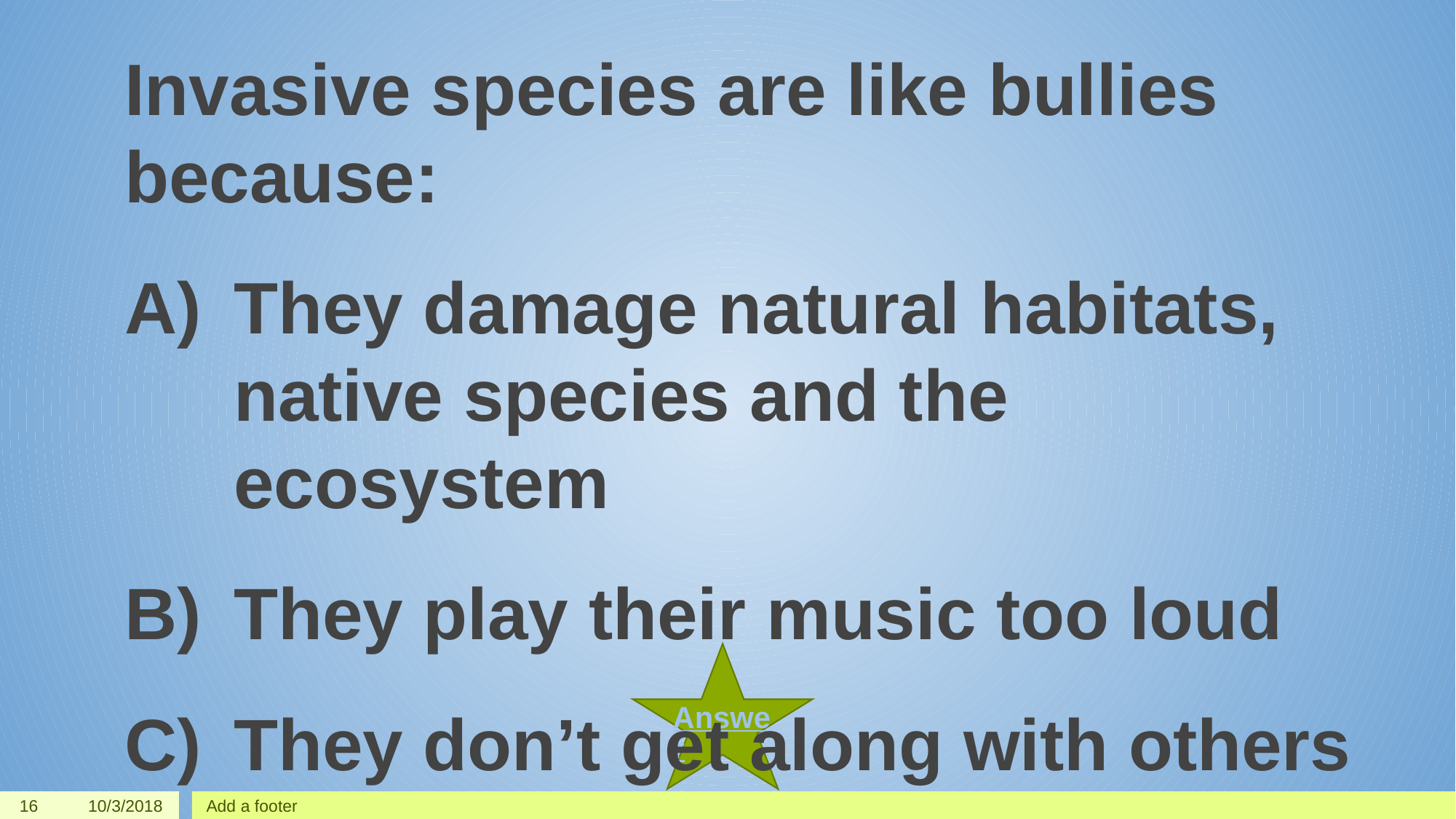

Invasive species are like bullies because:

They damage natural habitats, native species and the ecosystem

They play their music too loud

They don’t get along with others

Answer
16
10/3/2018
Add a footer